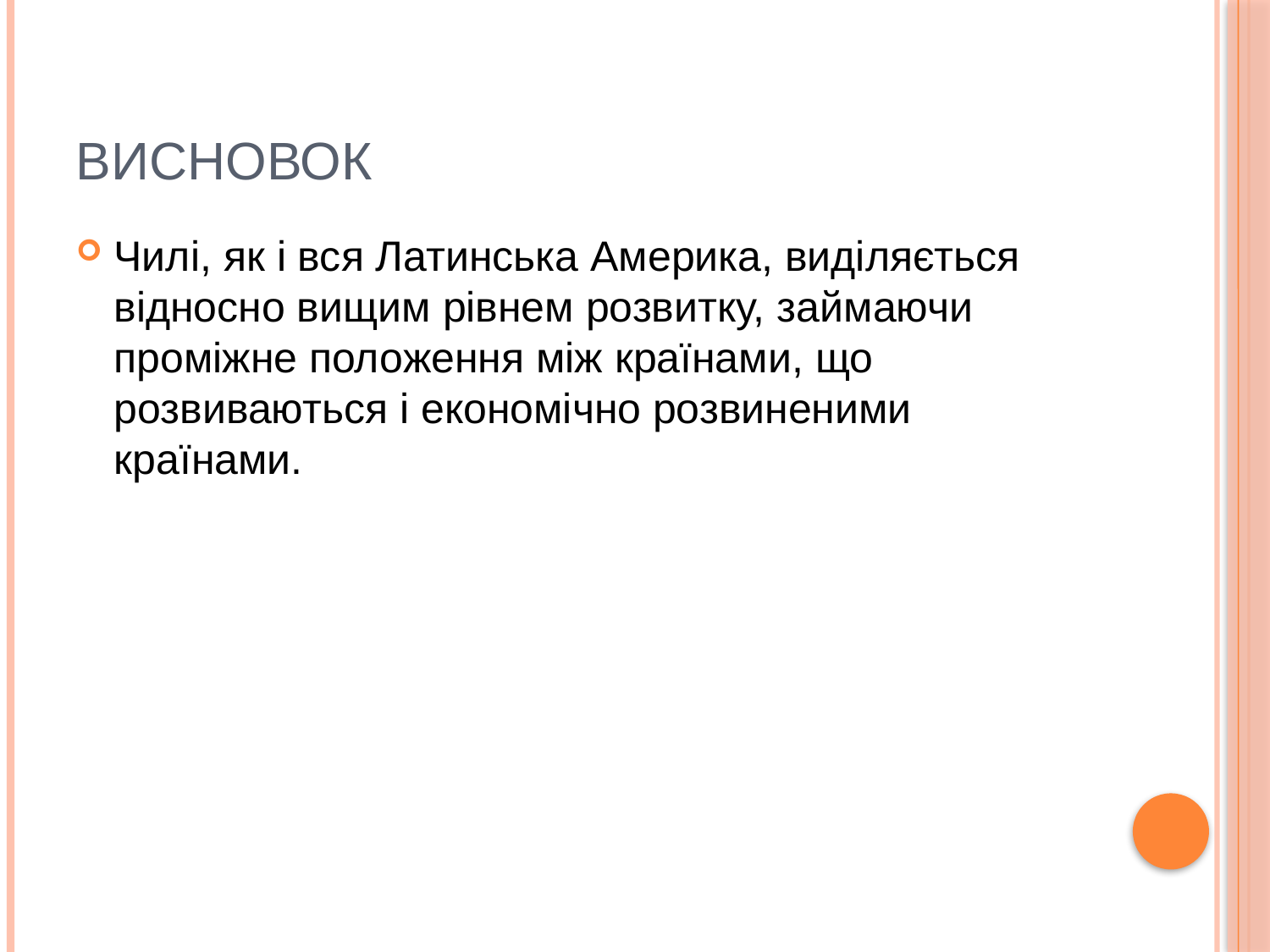

# Висновок
Чилі, як і вся Латинська Америка, виділяється відносно вищим рівнем розвитку, займаючи проміжне положення між країнами, що розвиваються і економічно розвиненими країнами.